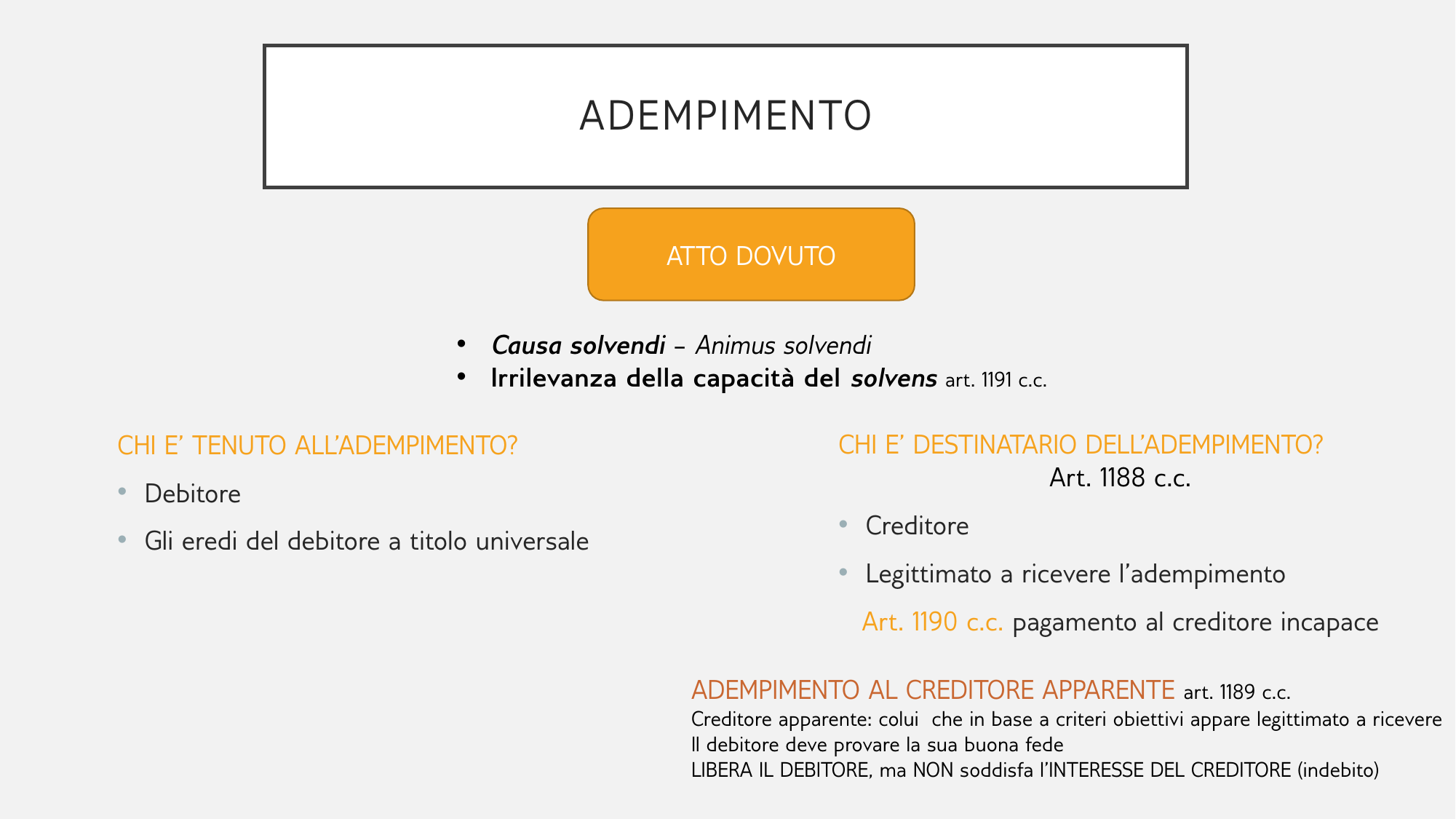

ADEMPIMENTO
ATTO DOVUTO
Causa solvendi – Animus solvendi
Irrilevanza della capacità del solvens art. 1191 c.c.
CHI E’ TENUTO ALL’ADEMPIMENTO?
Debitore
Gli eredi del debitore a titolo universale
CHI E’ DESTINATARIO DELL’ADEMPIMENTO?
Art. 1188 c.c.
Creditore
Legittimato a ricevere l’adempimento
Art. 1190 c.c. pagamento al creditore incapace
ADEMPIMENTO AL CREDITORE APPARENTE art. 1189 c.c.
Creditore apparente: colui  che in base a criteri obiettivi appare legittimato a ricevere
Il debitore deve provare la sua buona fede
LIBERA IL DEBITORE, ma NON soddisfa l’INTERESSE DEL CREDITORE (indebito)